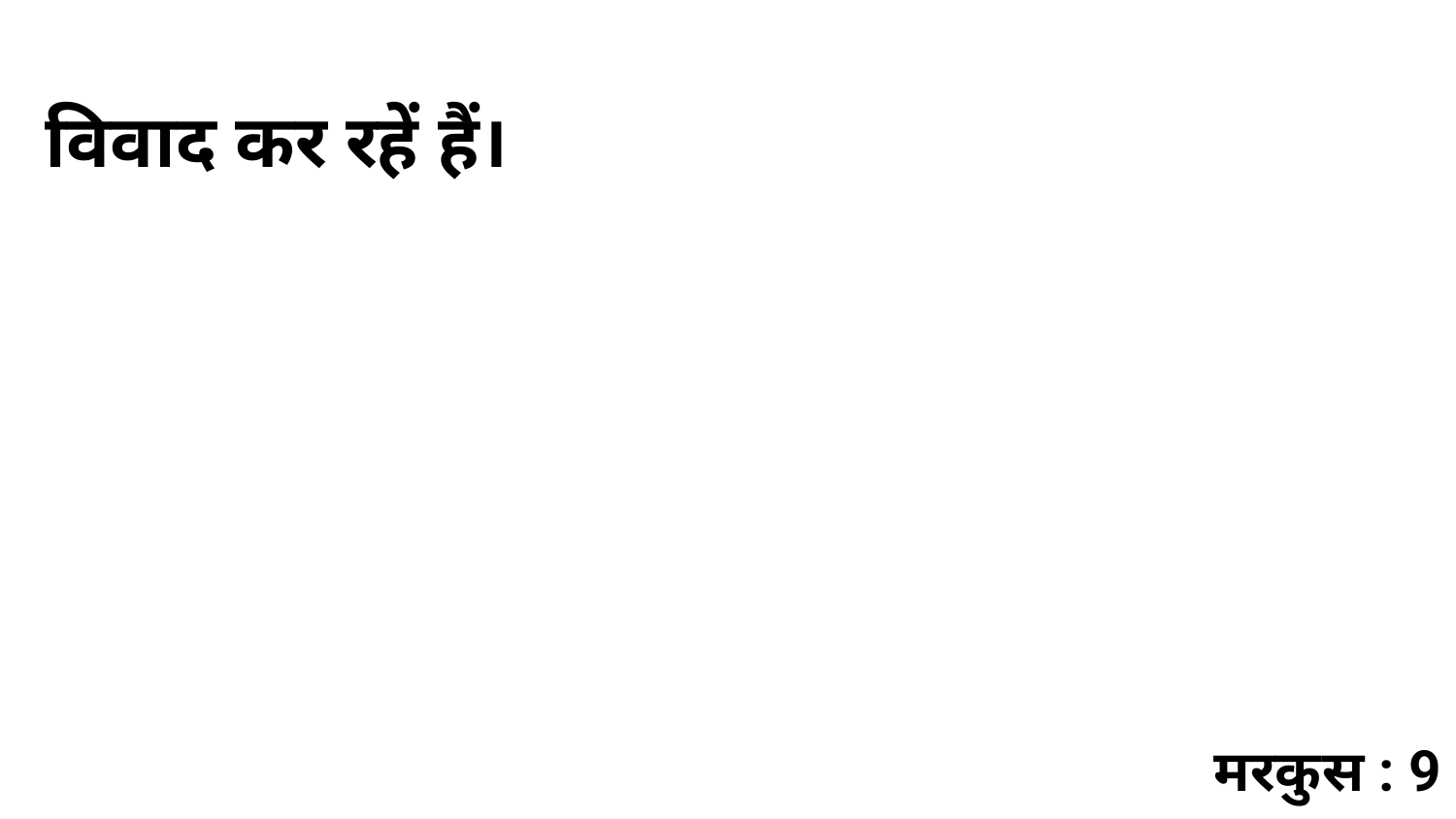

विवाद कर रहें हैं।
मरकुस : 9